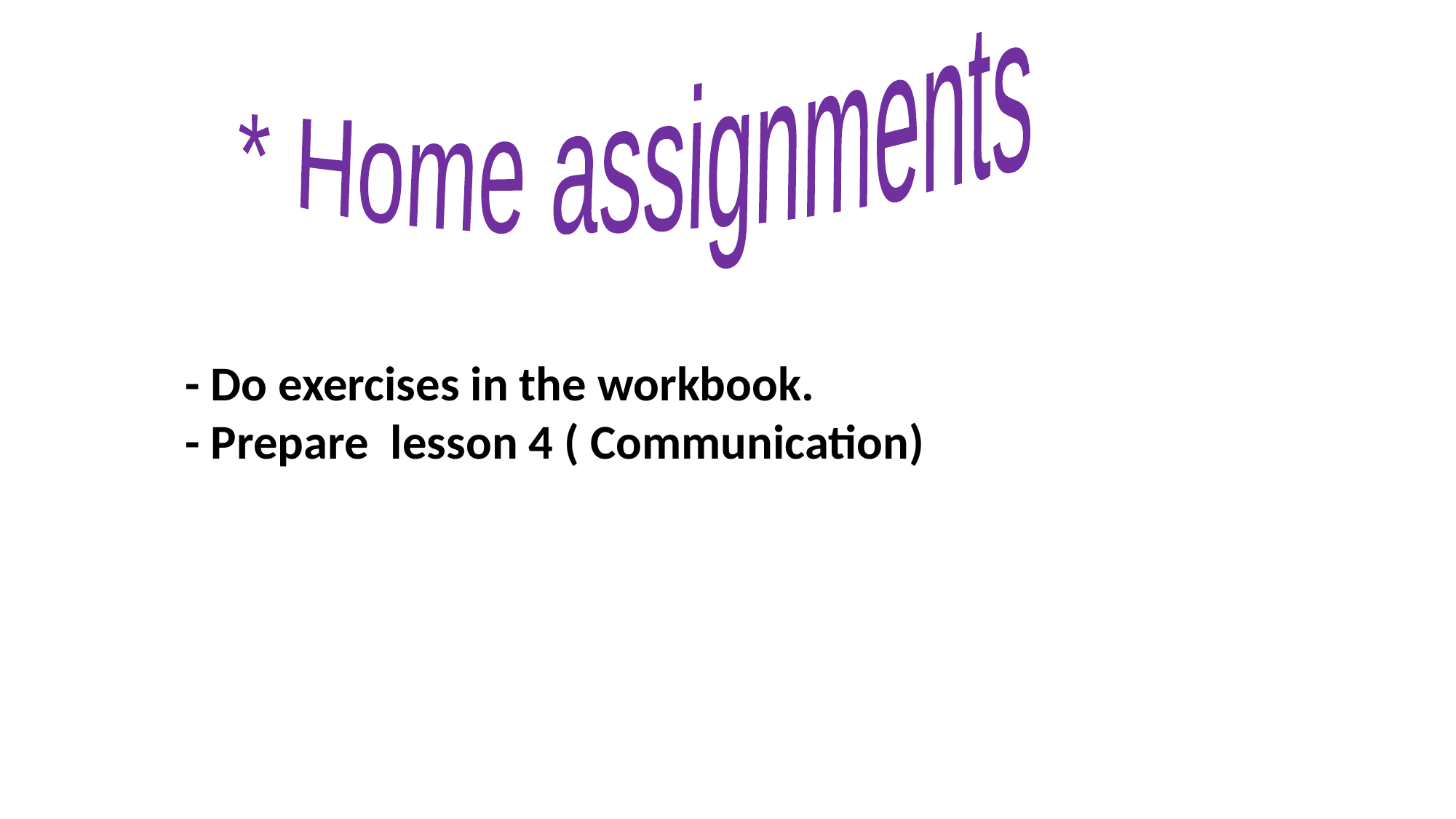

* Home assignments
- Do exercises in the workbook.
- Prepare  lesson 4 ( Communication)